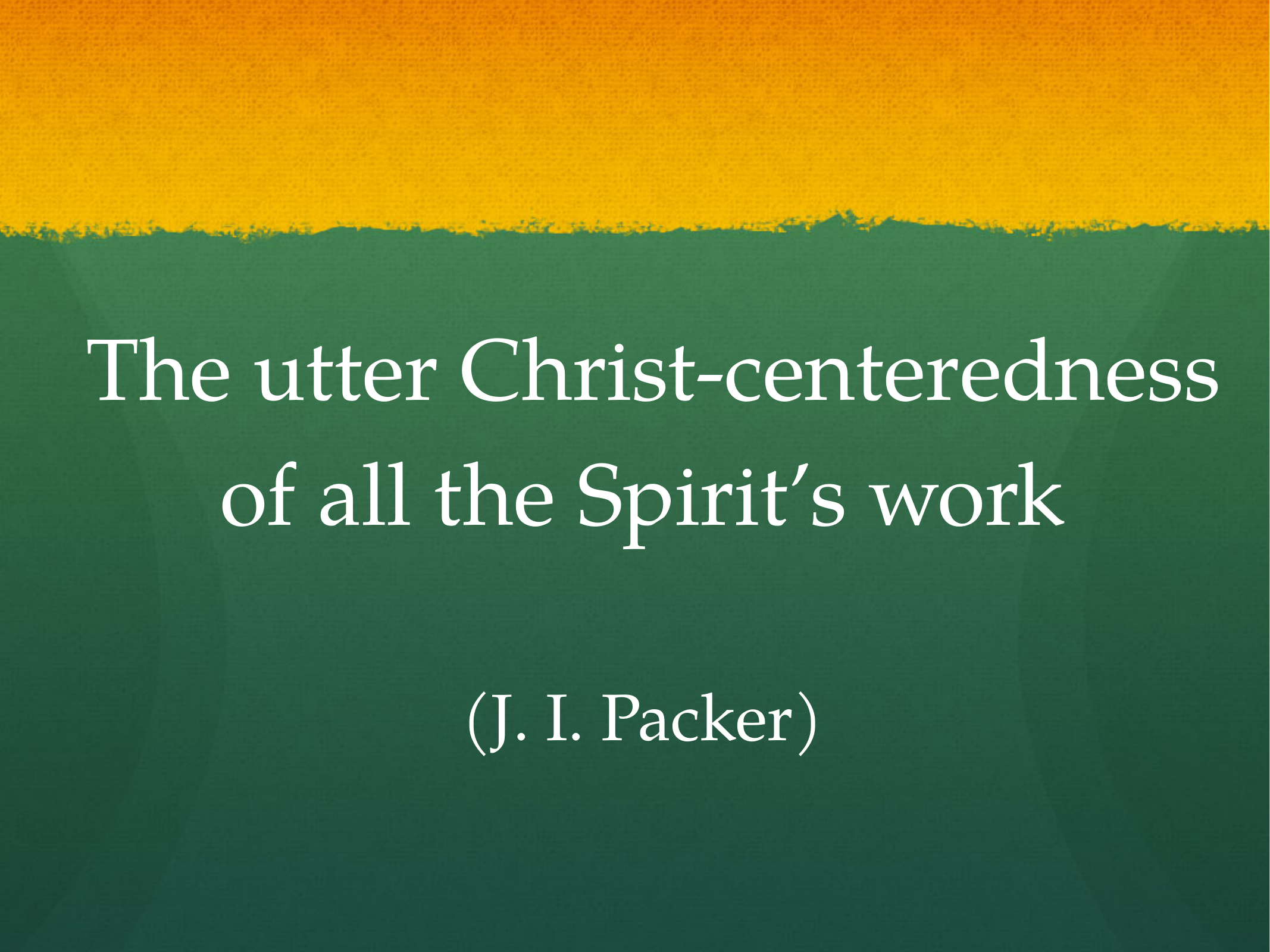

The utter Christ-centeredness
of all the Spirit’s work
(J. I. Packer)